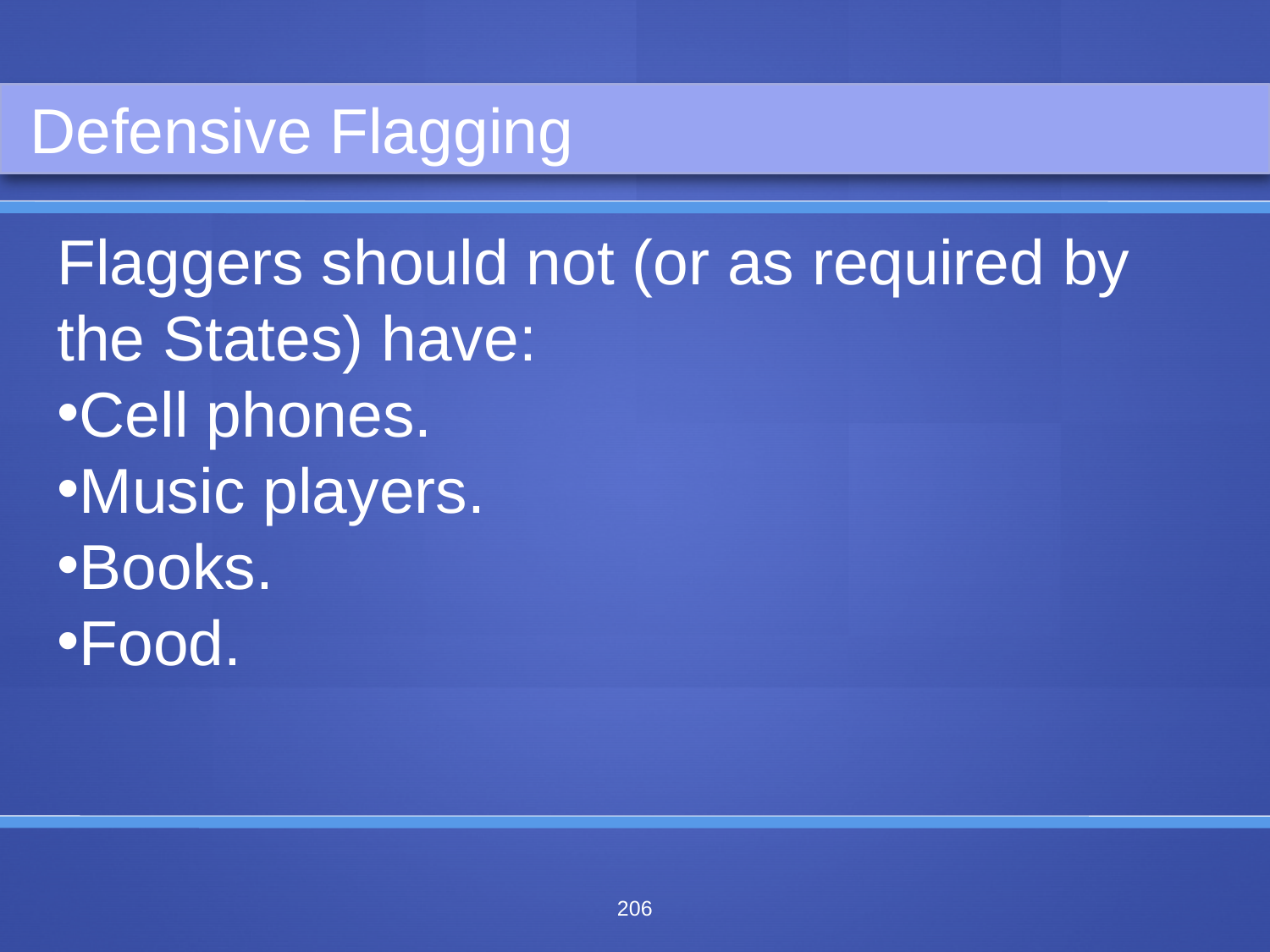

Defensive Flagging
Flaggers should not (or as required by the States) have:
Cell phones.
Music players.
Books.
Food.

206